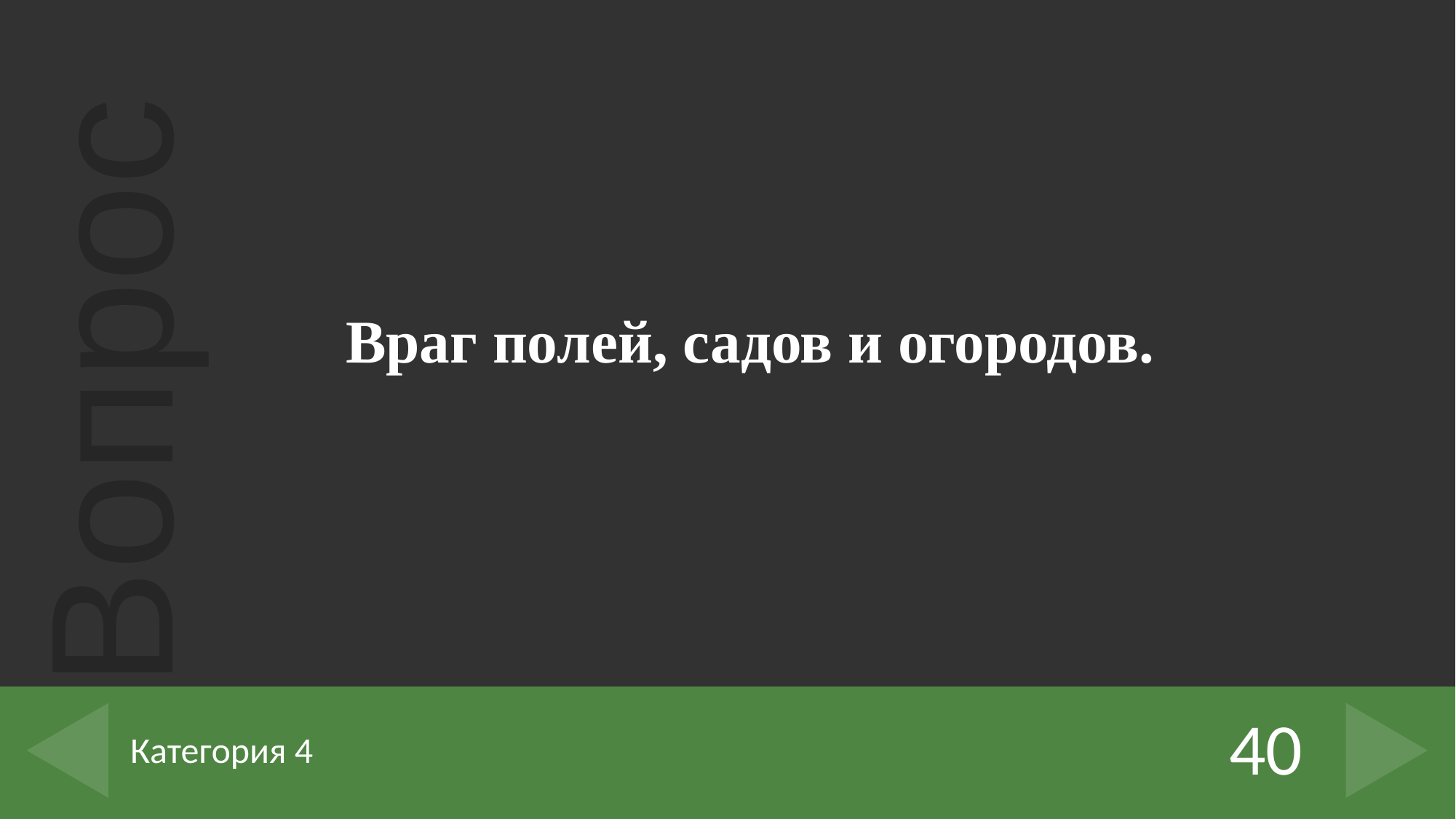

Враг полей, садов и огородов.
40
# Категория 4